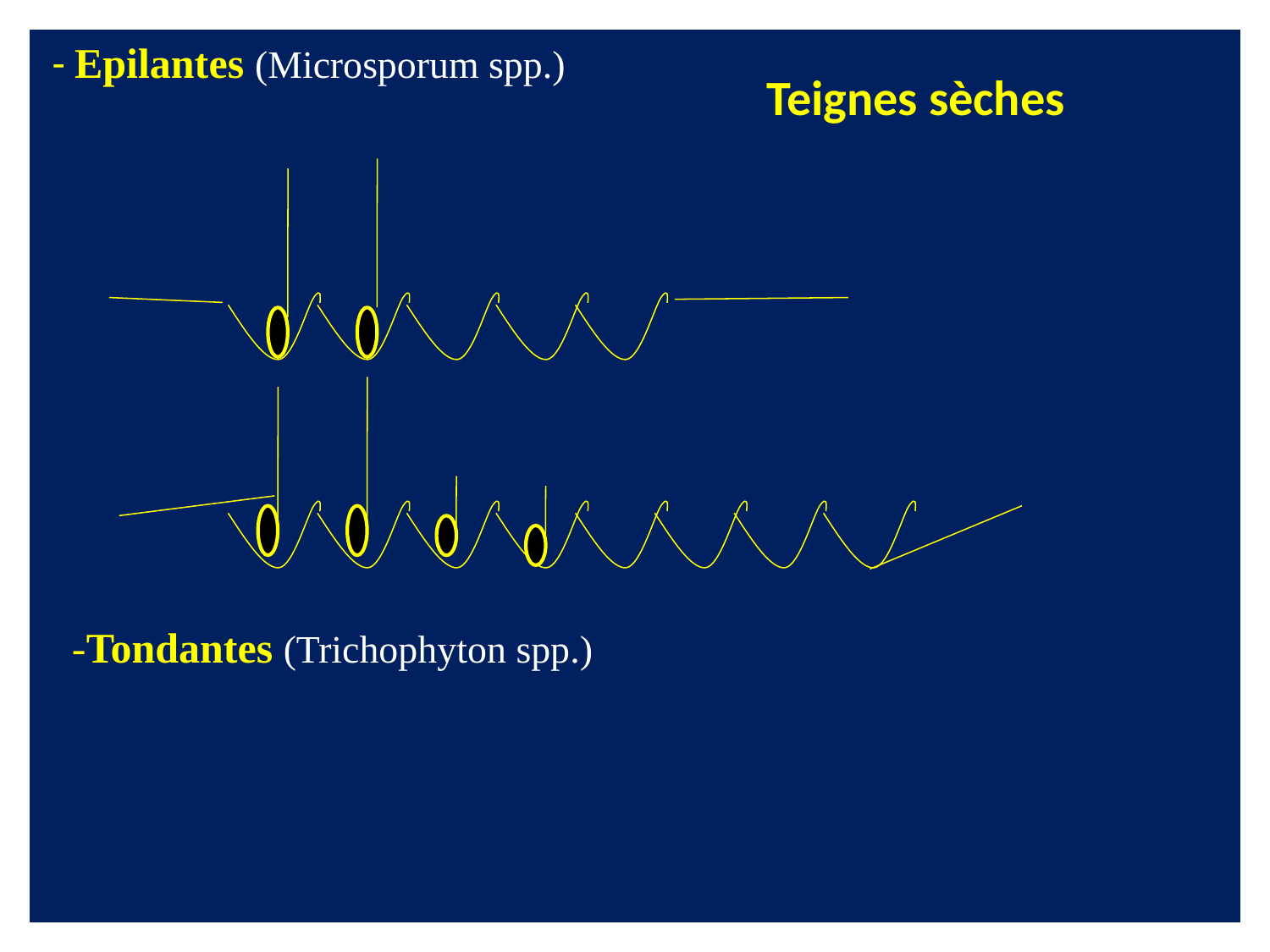

- Epilantes (Microsporum spp.)
Teignes sèches

-Tondantes (Trichophyton spp.)